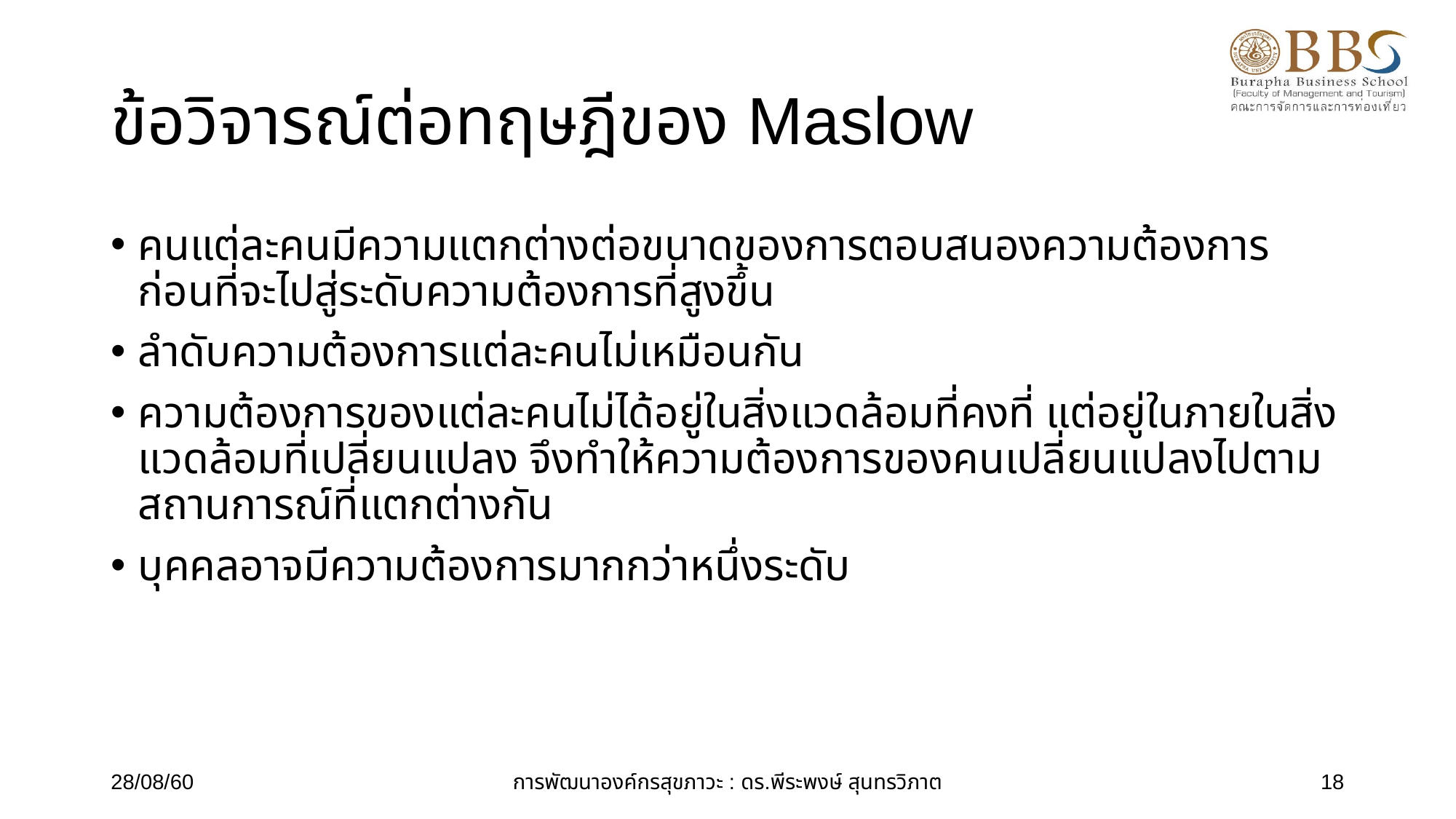

# ข้อวิจารณ์ต่อทฤษฎีของ Maslow
คนแต่ละคนมีความแตกต่างต่อขนาดของการตอบสนองความต้องการ ก่อนที่จะไปสู่ระดับความต้องการที่สูงขึ้น
ลำดับความต้องการแต่ละคนไม่เหมือนกัน
ความต้องการของแต่ละคนไม่ได้อยู่ในสิ่งแวดล้อมที่คงที่ แต่อยู่ในภายในสิ่งแวดล้อมที่เปลี่ยนแปลง จึงทำให้ความต้องการของคนเปลี่ยนแปลงไปตามสถานการณ์ที่แตกต่างกัน
บุคคลอาจมีความต้องการมากกว่าหนึ่งระดับ

28/08/60
การพัฒนาองค์กรสุขภาวะ : ดร.พีระพงษ์ สุนทรวิภาต
18